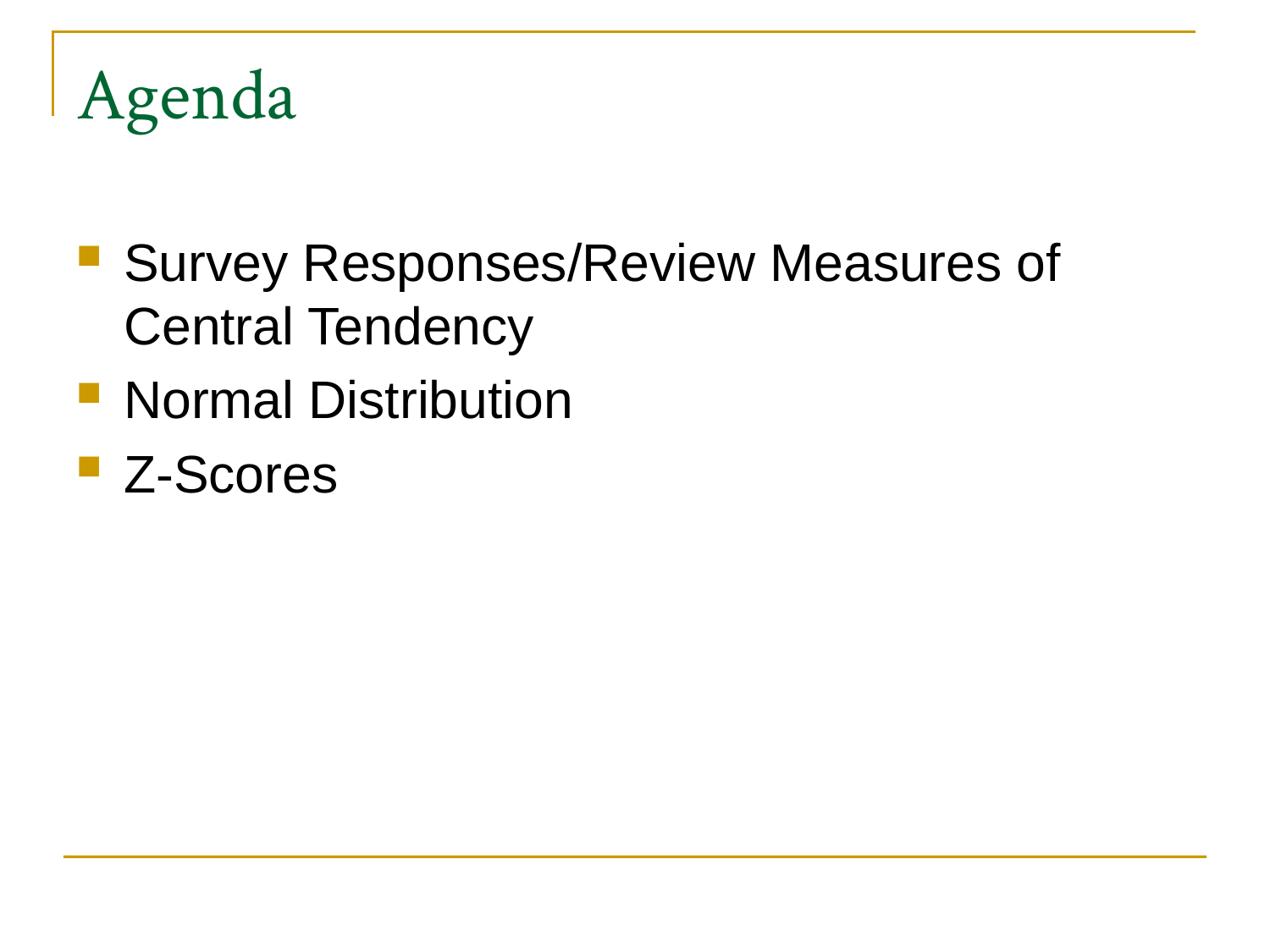

# Agenda
Survey Responses/Review Measures of Central Tendency
Normal Distribution
Z-Scores